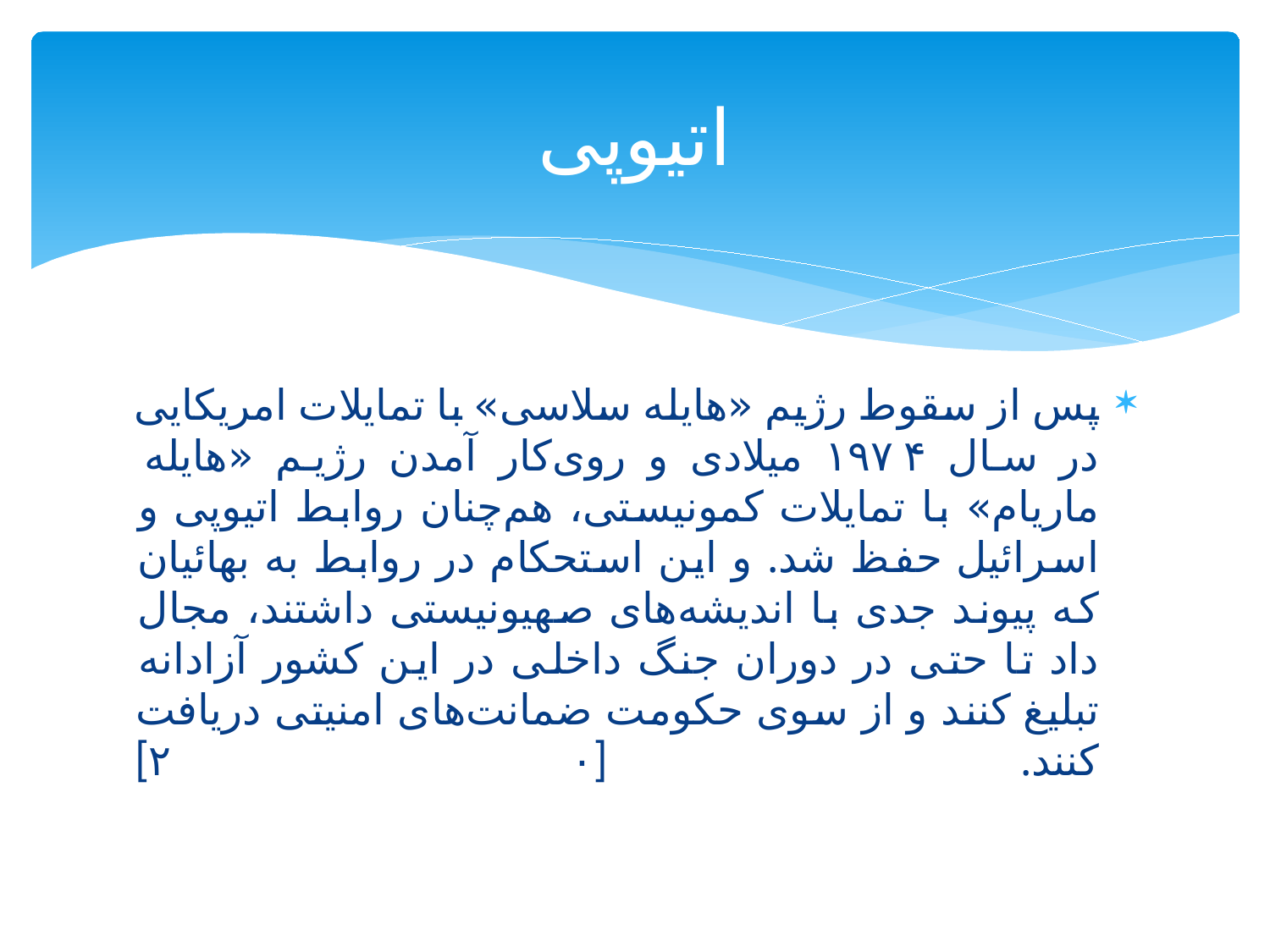

# اتیوپی
پس از سقوط رژیم «هایله سلاسی» با تمایلات امریکایی در سال ۱۹۷۴ میلادی و روی‌کار آمدن رژیم «هایله ماریام» با تمایلات کمونیستی، هم‌چنان روابط اتیوپی و اسرائیل حفظ شد. و این استحکام در روابط به بهائیان که پیوند جدی با اندیشه‌های صهیونیستی داشتند، مجال داد تا حتی در دوران جنگ داخلی در این کشور آزادانه تبلیغ کنند و از سوی حکومت ضمانت‌های امنیتی دریافت کنند. [۲۰]